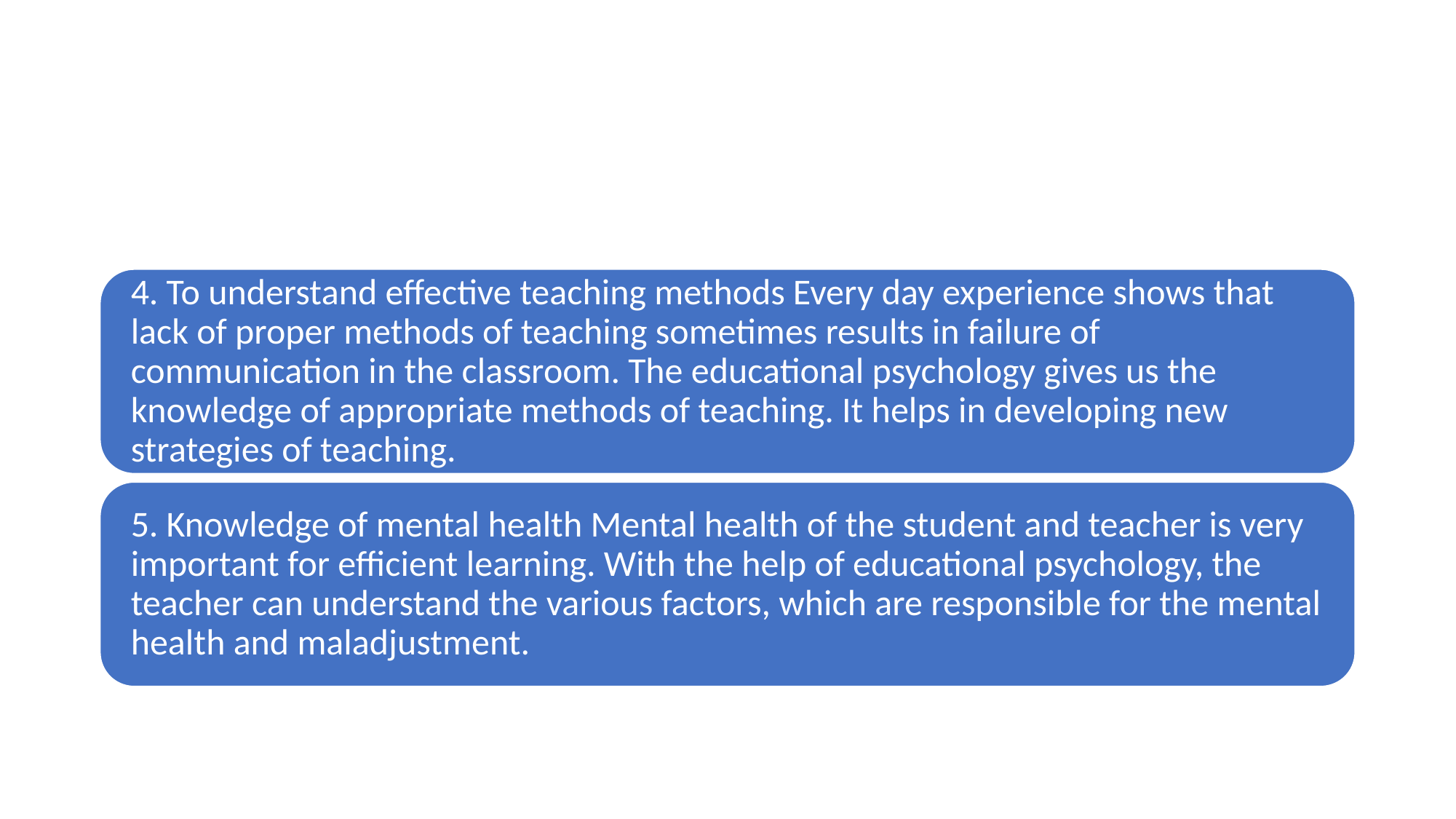

#
4. To understand effective teaching methods Every day experience shows that lack of proper methods of teaching sometimes results in failure of communication in the classroom. The educational psychology gives us the knowledge of appropriate methods of teaching. It helps in developing new strategies of teaching.
5. Knowledge of mental health Mental health of the student and teacher is very important for efficient learning. With the help of educational psychology, the teacher can understand the various factors, which are responsible for the mental health and maladjustment.